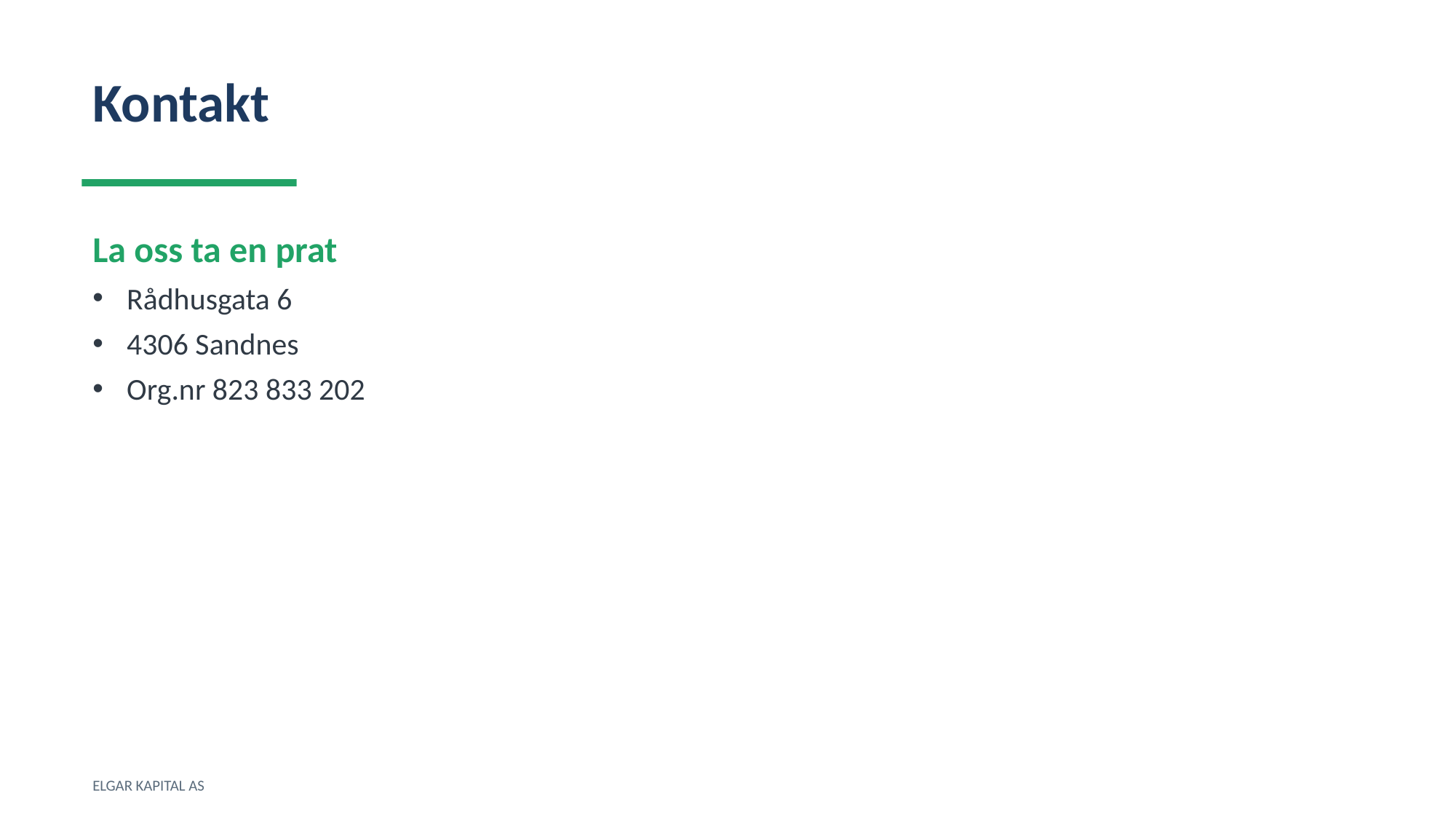

Kontakt

La oss ta en prat
Rådhusgata 6
4306 Sandnes
Org.nr 823 833 202
ELGAR KAPITAL AS